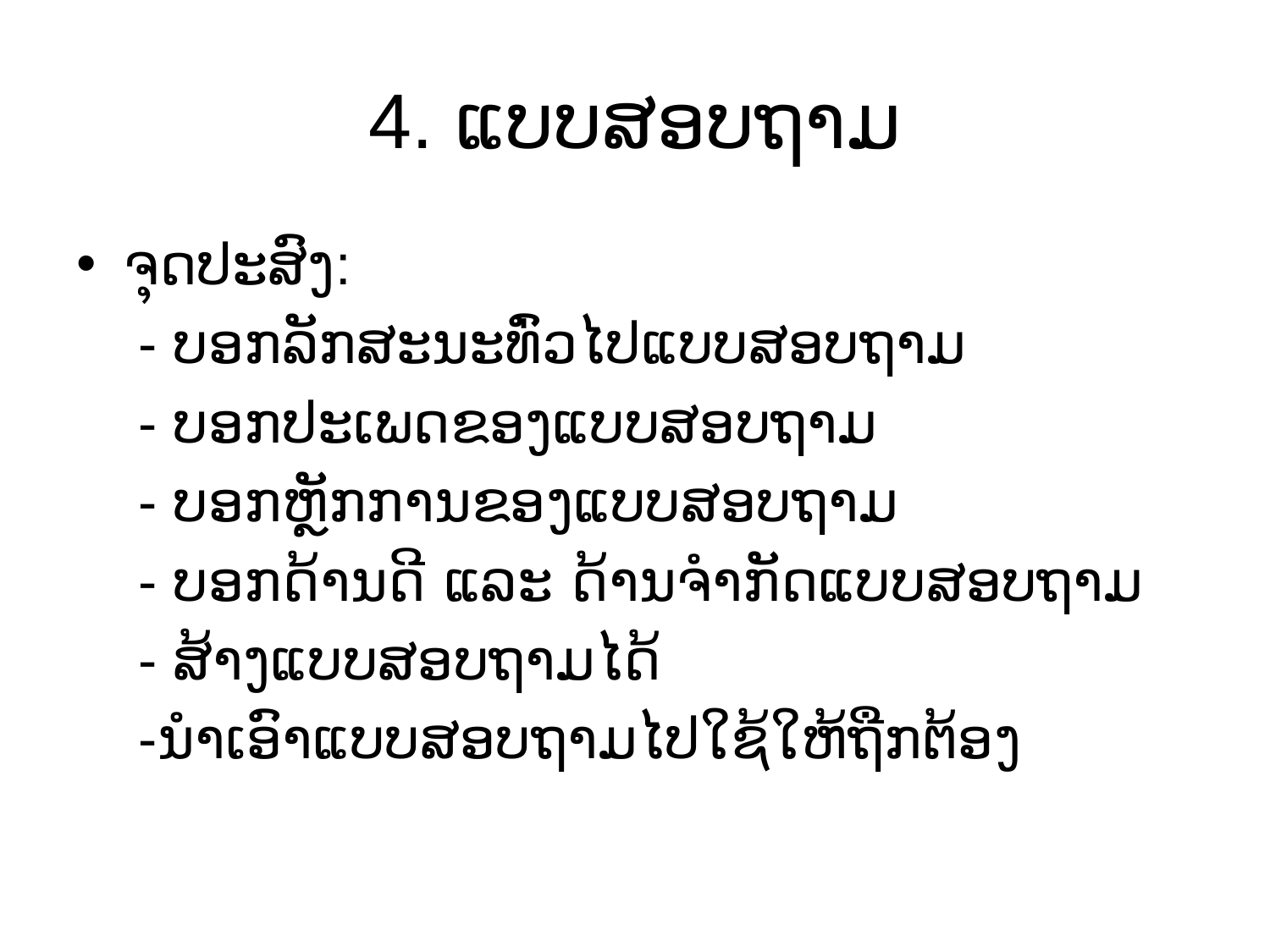

# 4. ແບບສອບຖາມ
ຈຸດປະສົງ:
    - ບອກລັກສະນະທົ່ວໄປແບບສອບຖາມ
    - ບອກປະເພດຂອງແບບສອບຖາມ
    - ບອກຫຼັກການຂອງແບບສອບຖາມ
    - ບອກດ້ານດີ ແລະ ດ້ານຈຳກັດແບບສອບຖາມ
    - ສ້າງແບບສອບຖາມໄດ້
    -ນໍາເອົາແບບສອບຖາມໄປໃຊ້ໃຫ້ຖືກຕ້ອງ